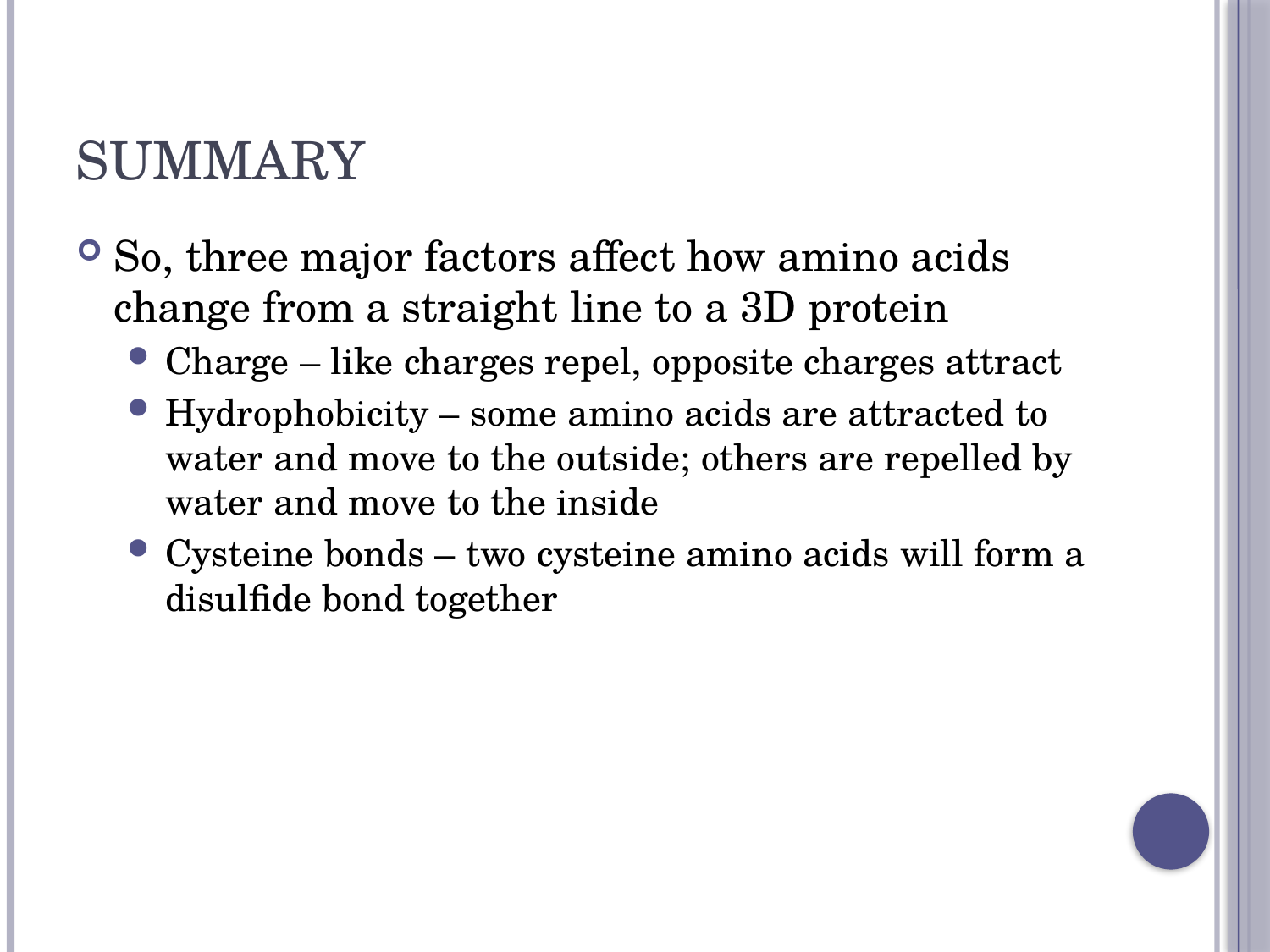

# Summary
So, three major factors affect how amino acids change from a straight line to a 3D protein
Charge – like charges repel, opposite charges attract
Hydrophobicity – some amino acids are attracted to water and move to the outside; others are repelled by water and move to the inside
Cysteine bonds – two cysteine amino acids will form a disulfide bond together